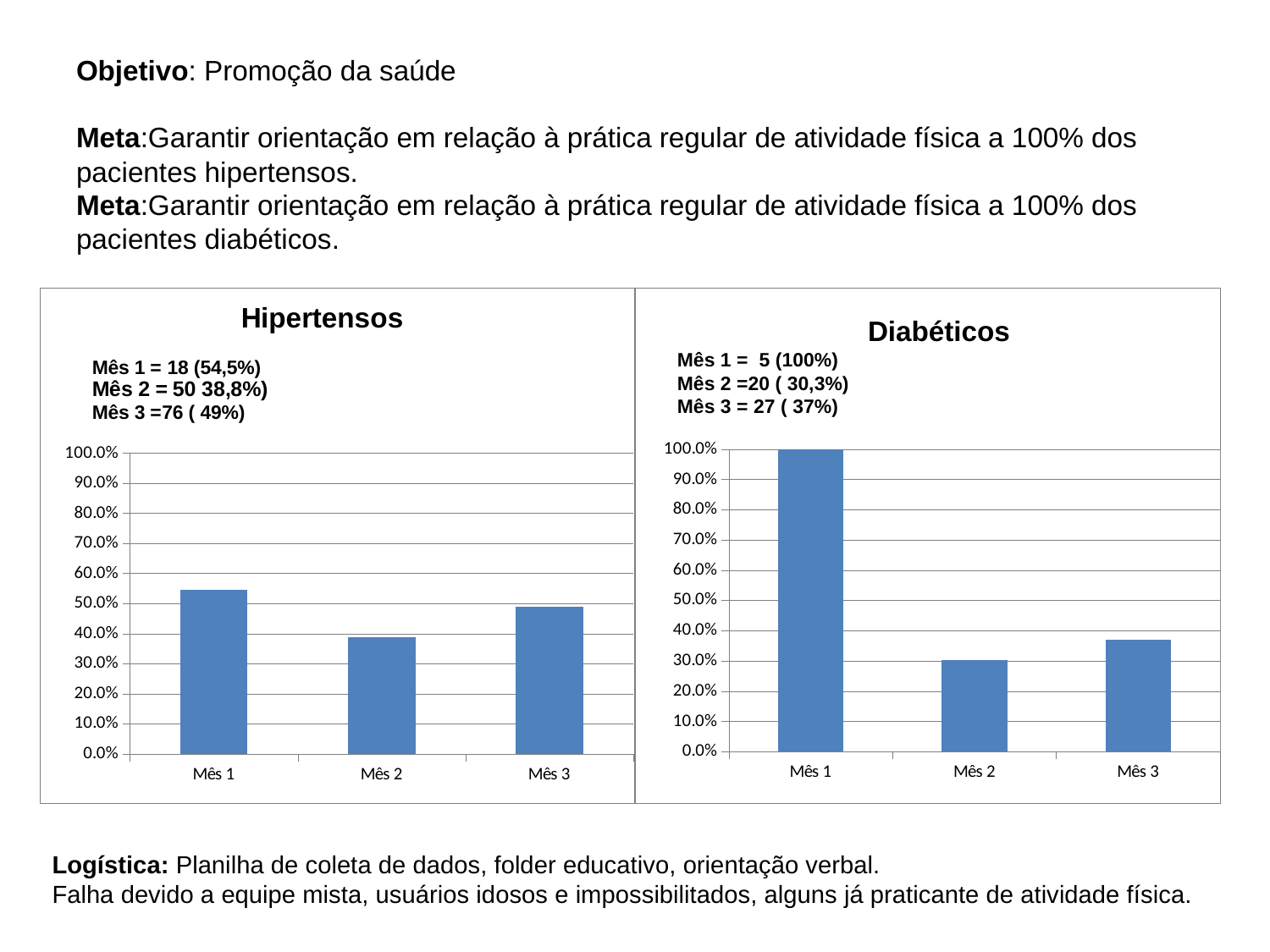

# Objetivo: Promoção da saúde Meta:Garantir orientação em relação à prática regular de atividade física a 100% dos pacientes hipertensos. Meta:Garantir orientação em relação à prática regular de atividade física a 100% dos pacientes diabéticos.

### Chart

| Category | Proporção de hipertensos com orientação sobre a prática de atividade física regular |
|---|---|
| Mês 1 | 0.5454545454545454 |
| Mês 2 | 0.3875968992248064 |
| Mês 3 | 0.4903225806451614 |

### Chart

| Category | Proporção de diabéticos que receberam orientação sobre a prática de atividade física regular |
|---|---|
| Mês 1 | 1.0 |
| Mês 2 | 0.3030303030303031 |
| Mês 3 | 0.36986301369863017 |
             Diabéticos
Mês 1 =  5 (100%)
Mês 2 =20 ( 30,3%)
Mês 3 = 27 ( 37%)
Logística: Planilha de coleta de dados, folder educativo, orientação verbal.
Falha devido a equipe mista, usuários idosos e impossibilitados, alguns já praticante de atividade física.